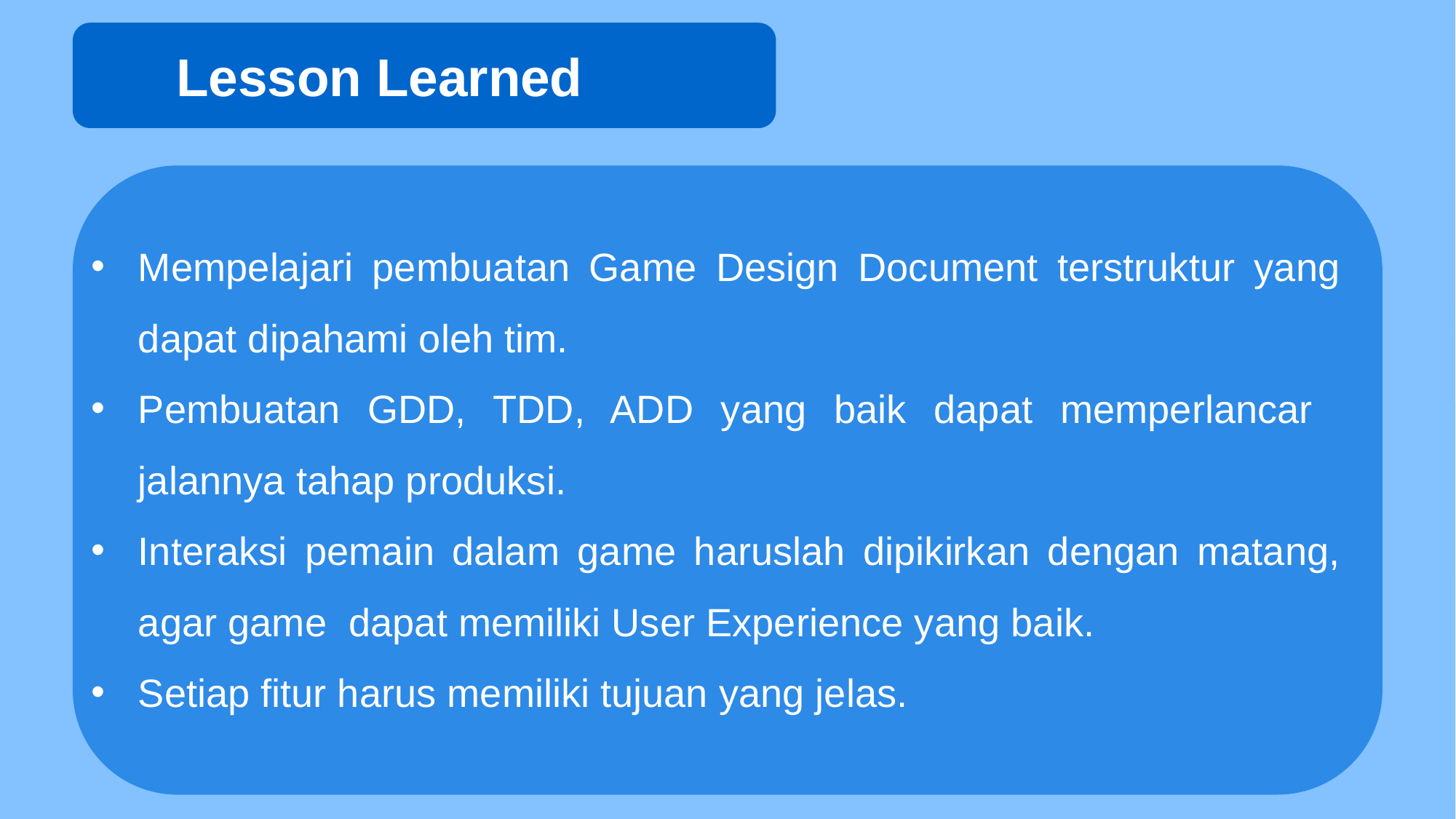

# Lesson Learned

Mempelajari pembuatan Game Design Document terstruktur yang dapat dipahami oleh tim.
Pembuatan GDD, TDD, ADD yang baik dapat memperlancar  jalannya tahap produksi.
Interaksi pemain dalam game haruslah dipikirkan dengan matang, agar game  dapat memiliki User Experience yang baik.
Setiap fitur harus memiliki tujuan yang jelas.